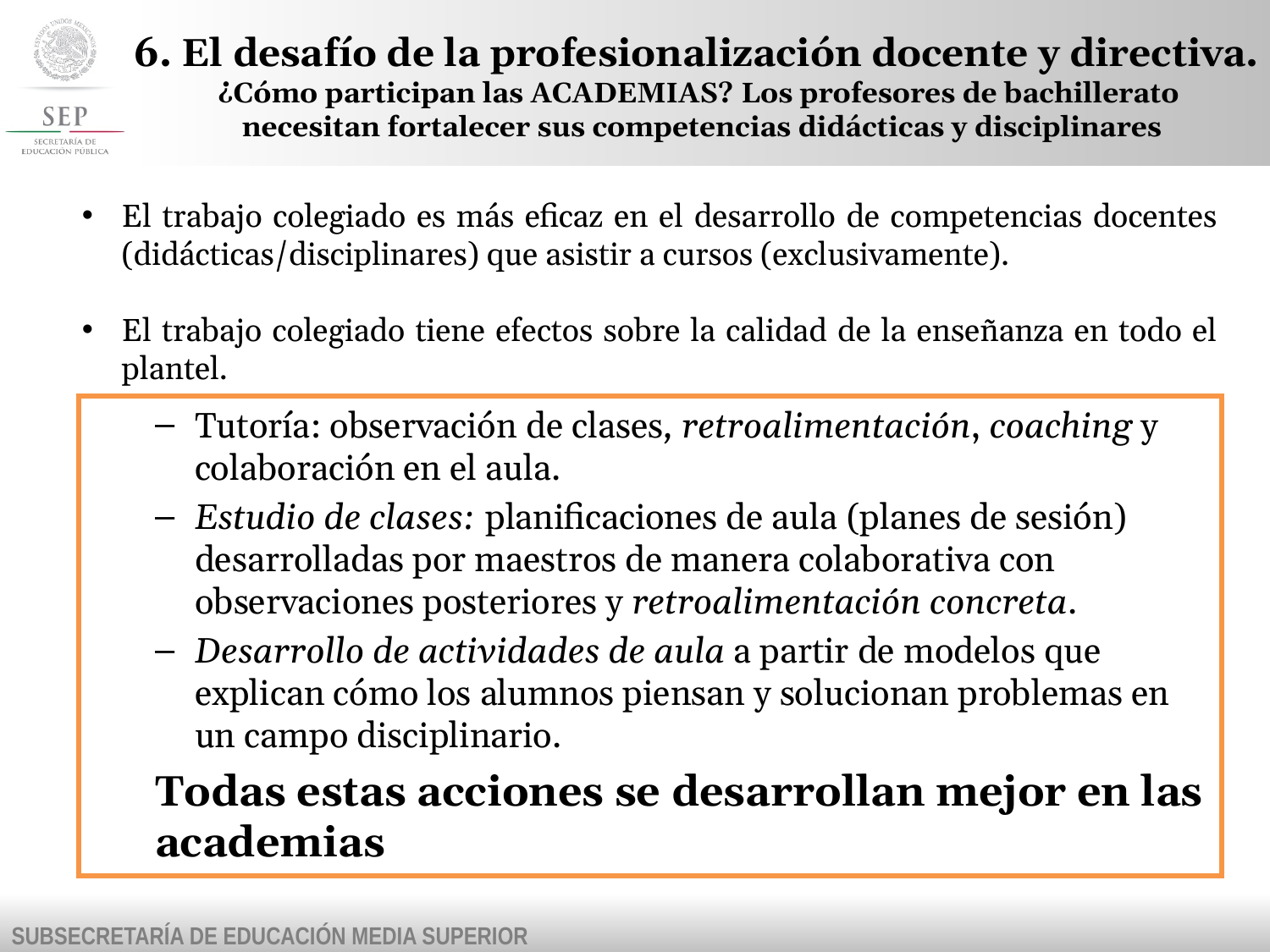

# 6. El desafío de la profesionalización docente y directiva. ¿Cómo participan las ACADEMIAS? Los profesores de bachillerato necesitan fortalecer sus competencias didácticas y disciplinares
El trabajo colegiado es más eficaz en el desarrollo de competencias docentes (didácticas/disciplinares) que asistir a cursos (exclusivamente).

El trabajo colegiado tiene efectos sobre la calidad de la enseñanza en todo el plantel.
Tutoría: observación de clases, retroalimentación, coaching y colaboración en el aula.
Estudio de clases: planificaciones de aula (planes de sesión) desarrolladas por maestros de manera colaborativa con observaciones posteriores y retroalimentación concreta.
Desarrollo de actividades de aula a partir de modelos que explican cómo los alumnos piensan y solucionan problemas en un campo disciplinario.
Todas estas acciones se desarrollan mejor en las academias